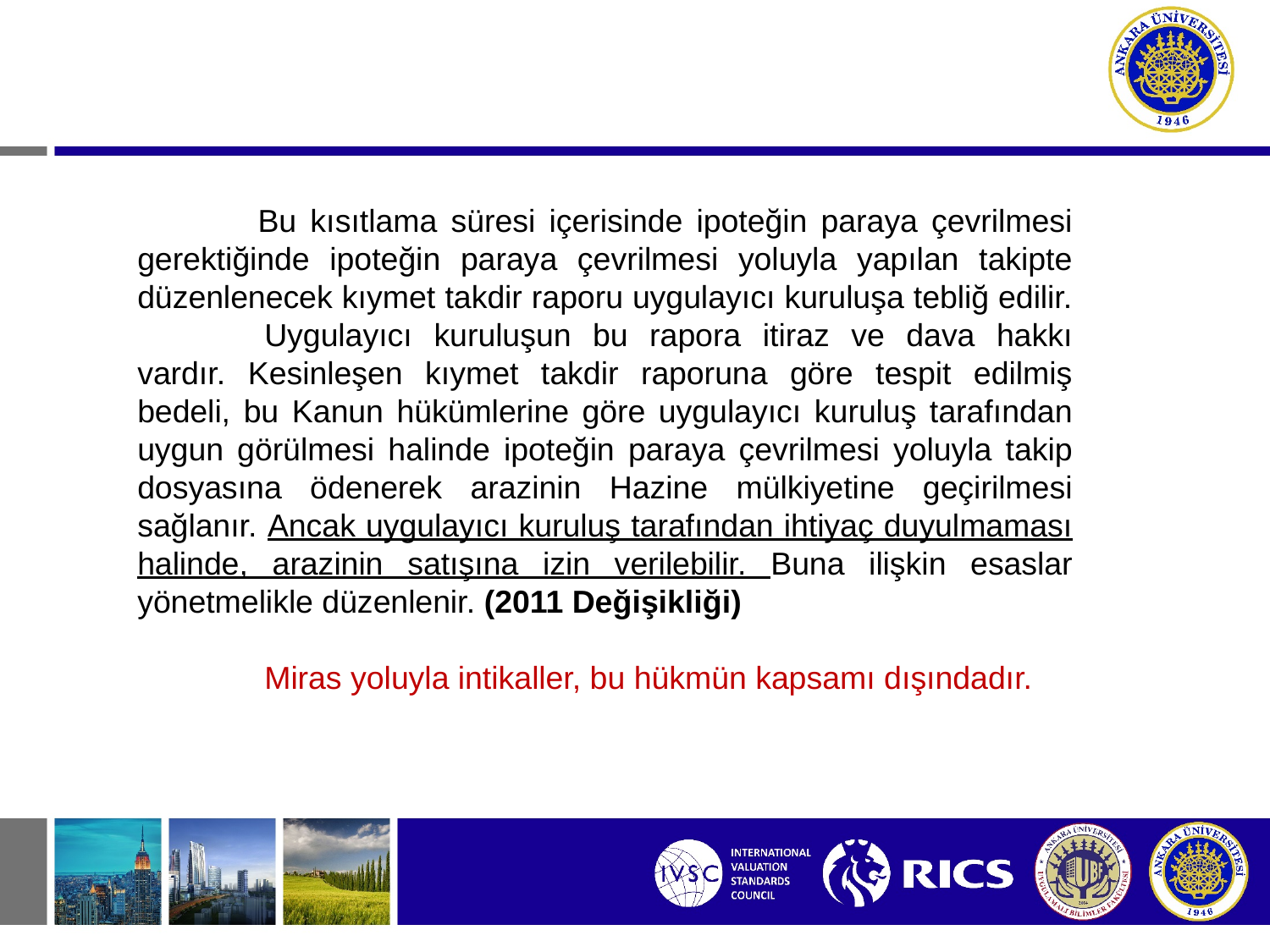

Bu kısıtlama süresi içerisinde ipoteğin paraya çevrilmesi gerektiğinde ipoteğin paraya çevrilmesi yoluyla yapılan takipte düzenlenecek kıymet takdir raporu uygulayıcı kuruluşa tebliğ edilir. 	Uygulayıcı kuruluşun bu rapora itiraz ve dava hakkı vardır. Kesinleşen kıymet takdir raporuna göre tespit edilmiş bedeli, bu Kanun hükümlerine göre uygulayıcı kuruluş tarafından uygun görülmesi halinde ipoteğin paraya çevrilmesi yoluyla takip dosyasına ödenerek arazinin Hazine mülkiyetine geçirilmesi sağlanır. Ancak uygulayıcı kuruluş tarafından ihtiyaç duyulmaması halinde, arazinin satışına izin verilebilir. Buna ilişkin esaslar yönetmelikle düzenlenir. (2011 Değişikliği)

	Miras yoluyla intikaller, bu hükmün kapsamı dışındadır.